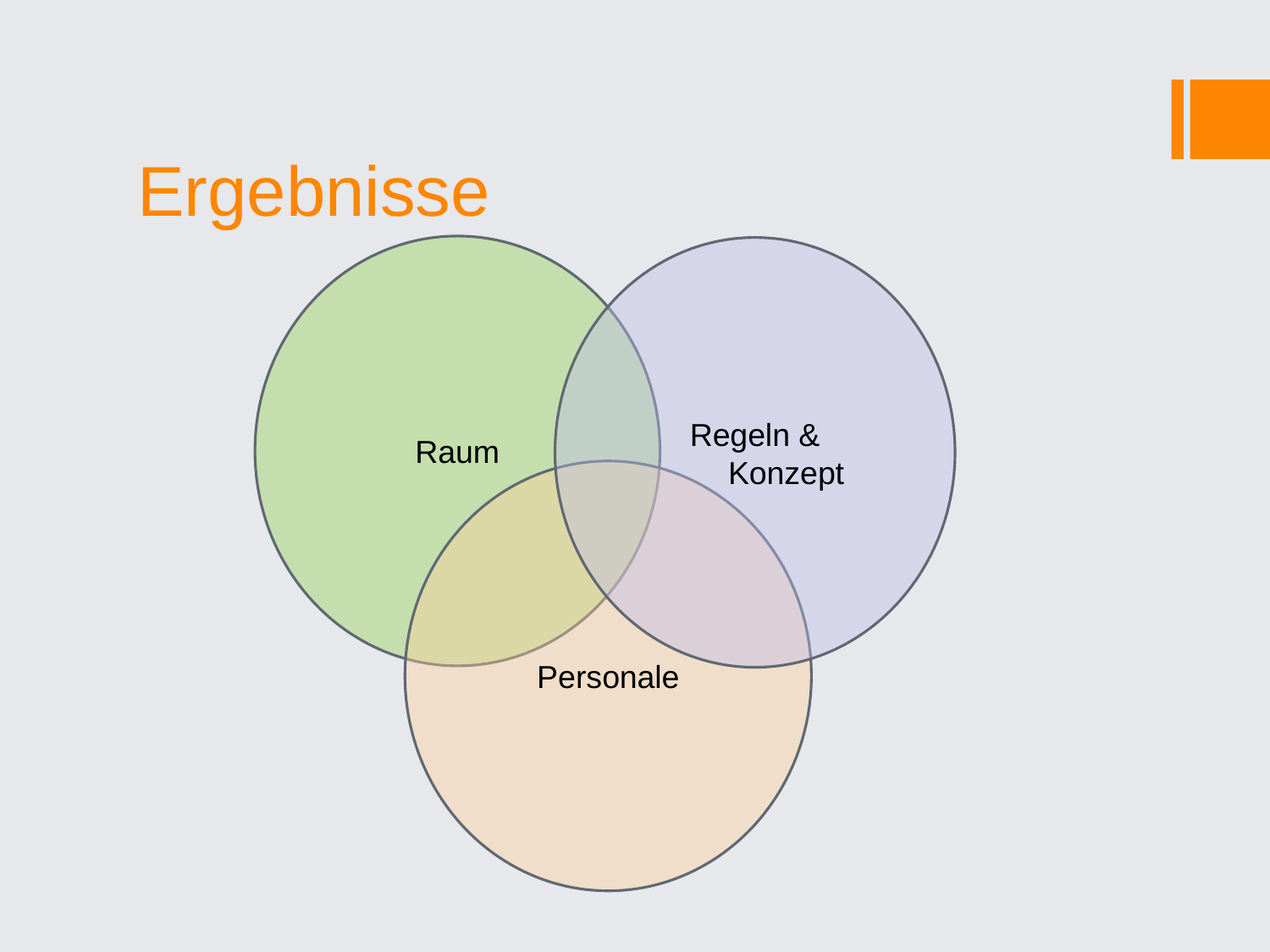

# Ergebnisse
Raum
Regeln &
       Konzept
Personale